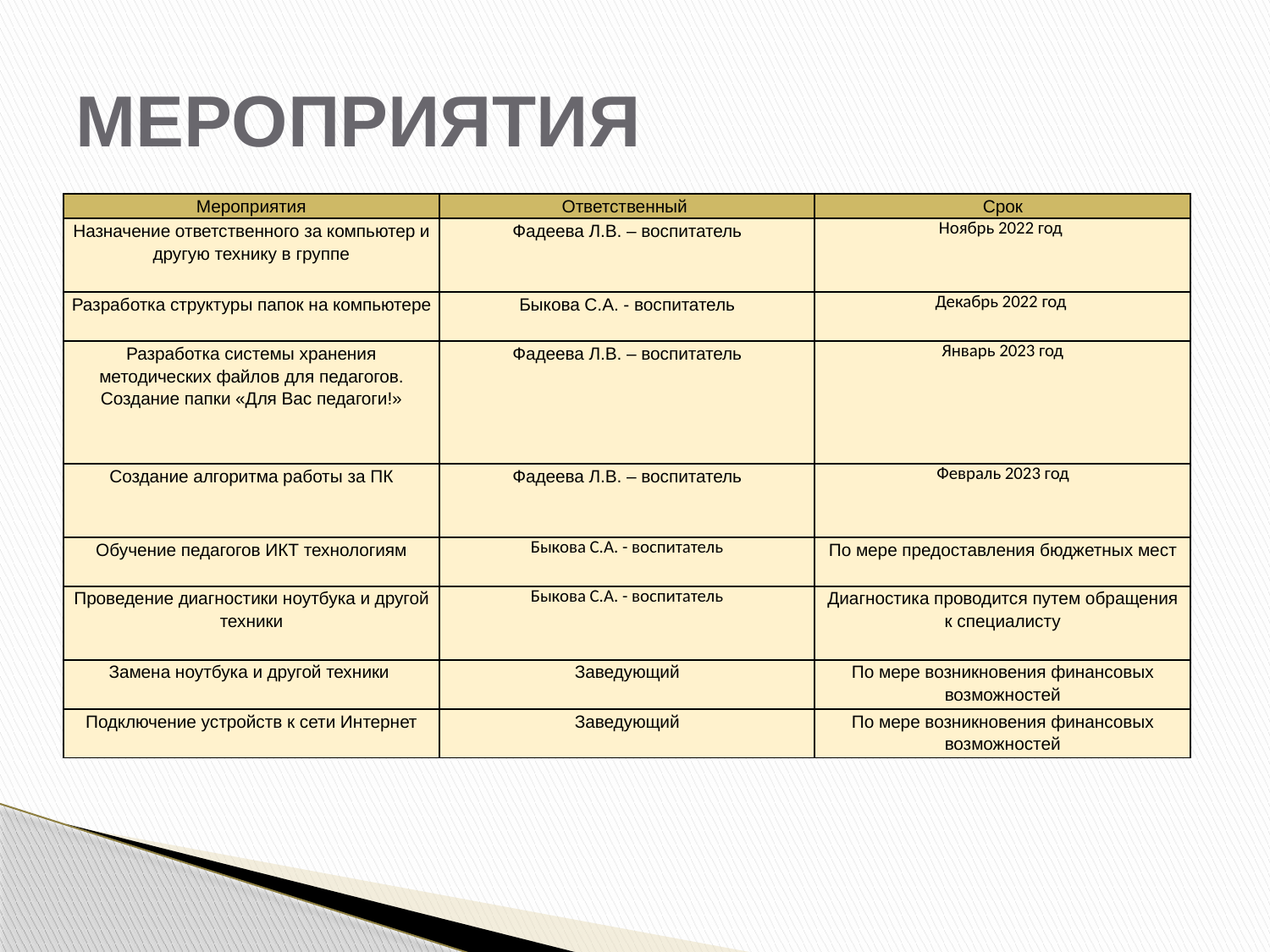

# МЕРОПРИЯТИЯ
| Мероприятия | Ответственный | Срок |
| --- | --- | --- |
| Назначение ответственного за компьютер и другую технику в группе | Фадеева Л.В. – воспитатель | Ноябрь 2022 год |
| Разработка структуры папок на компьютере | Быкова С.А. - воспитатель | Декабрь 2022 год |
| Разработка системы хранения методических файлов для педагогов. Создание папки «Для Вас педагоги!» | Фадеева Л.В. – воспитатель | Январь 2023 год |
| Создание алгоритма работы за ПК | Фадеева Л.В. – воспитатель | Февраль 2023 год |
| Обучение педагогов ИКТ технологиям | Быкова С.А. - воспитатель | По мере предоставления бюджетных мест |
| Проведение диагностики ноутбука и другой техники | Быкова С.А. - воспитатель | Диагностика проводится путем обращения к специалисту |
| Замена ноутбука и другой техники | Заведующий | По мере возникновения финансовых возможностей |
| Подключение устройств к сети Интернет | Заведующий | По мере возникновения финансовых возможностей |